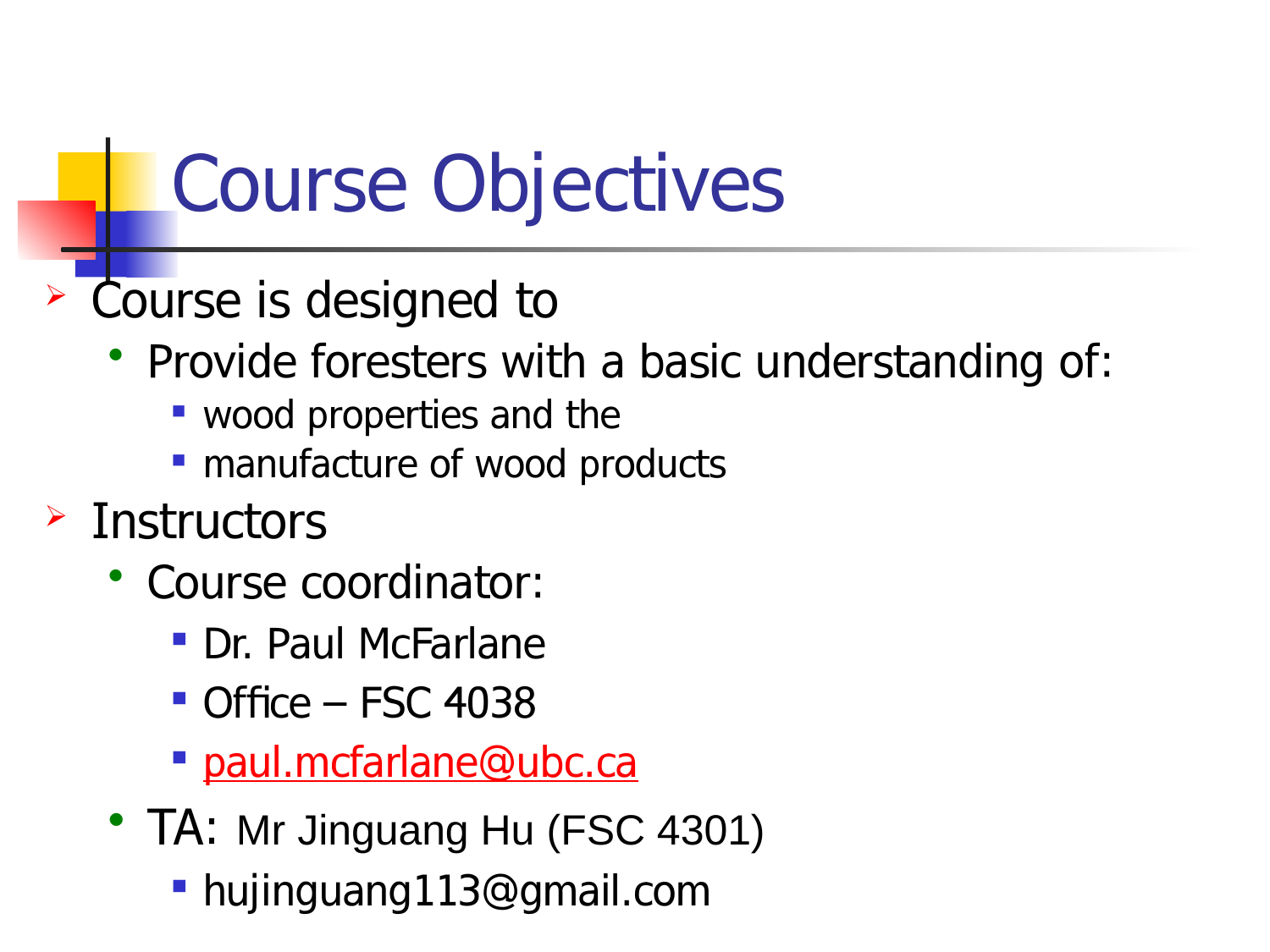

# Course Objectives
Course is designed to
Provide foresters with a basic understanding of:
wood properties and the
manufacture of wood products
Instructors
Course coordinator:
Dr. Paul McFarlane
Office – FSC 4038
paul.mcfarlane@ubc.ca
TA: Mr Jinguang Hu (FSC 4301)
hujinguang113@gmail.com